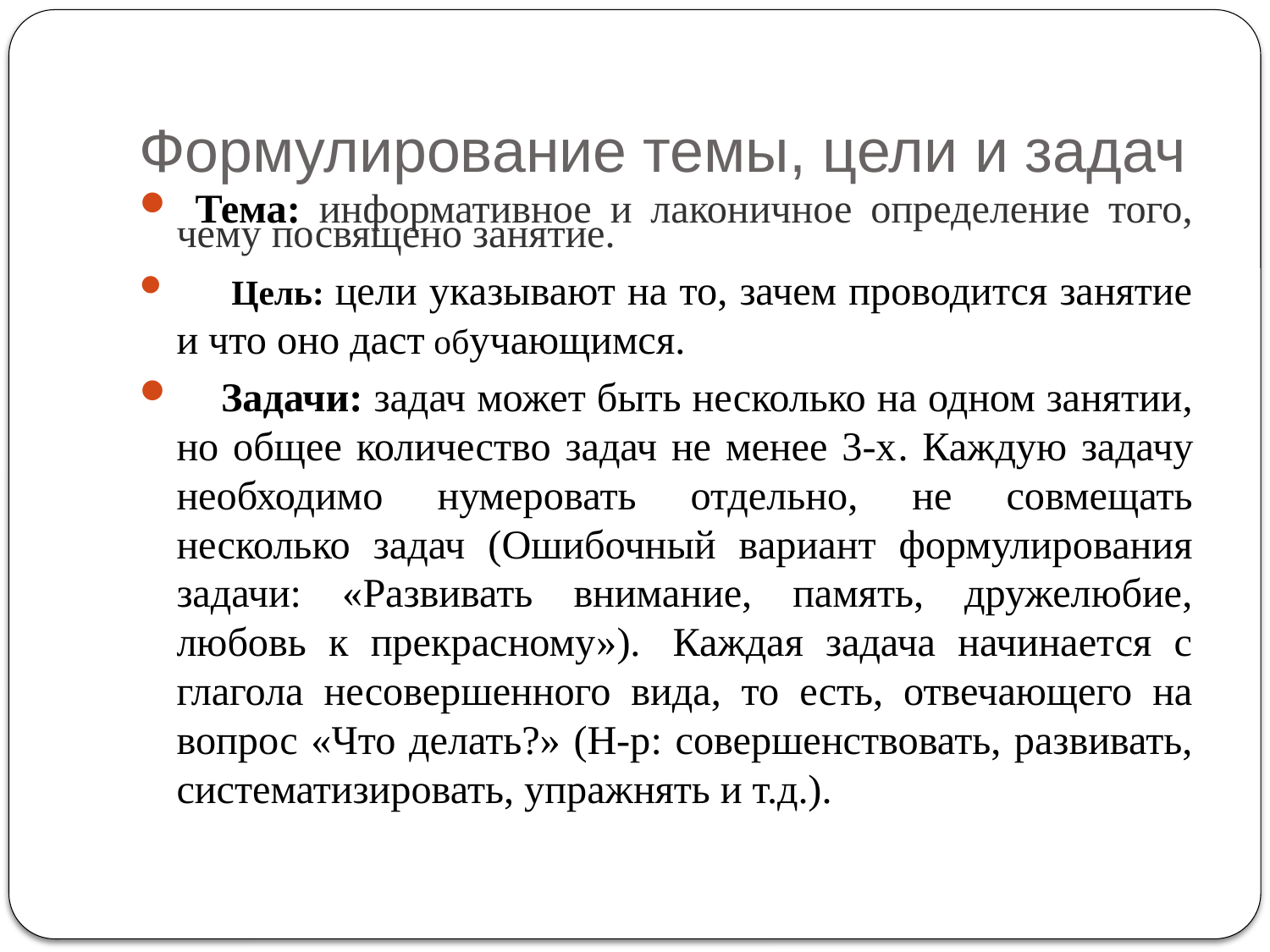

# Формулирование темы, цели и задач
 Тема: информативное и лаконичное определение того, чему посвящено занятие.
     Цель: цели указывают на то, зачем проводится занятие и что оно даст обучающимся.
    Задачи: задач может быть несколько на одном занятии, но общее количество задач не менее 3-х. Каждую задачу необходимо нумеровать отдельно, не совмещать несколько задач (Ошибочный вариант формулирования задачи: «Развивать внимание, память, дружелюбие, любовь к прекрасному»).  Каждая задача начинается с глагола несовершенного вида, то есть, отвечающего на вопрос «Что делать?» (Н-р: совершенствовать, развивать, систематизировать, упражнять и т.д.).